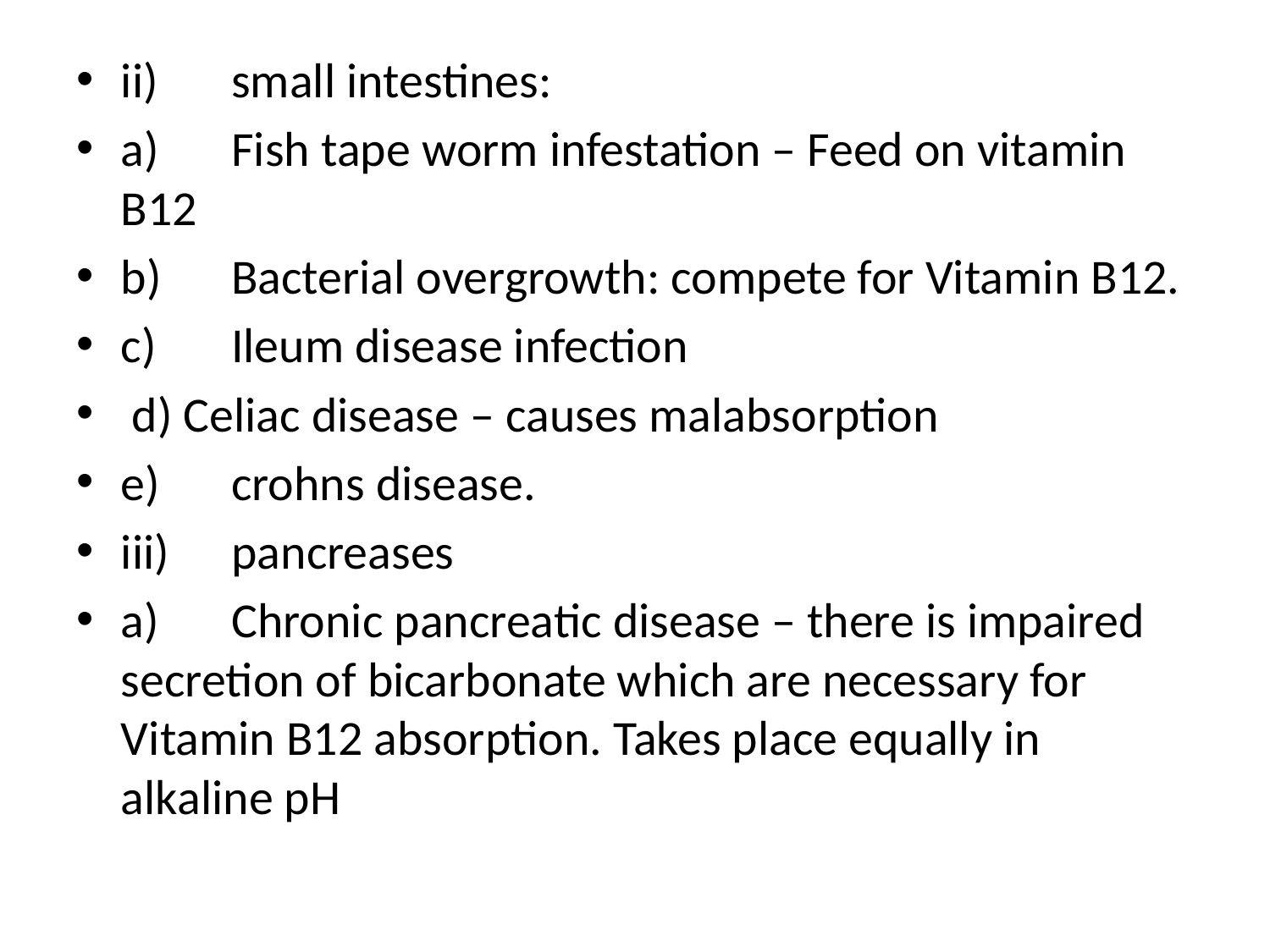

ii)	small intestines:
a)	Fish tape worm infestation – Feed on vitamin B12
b)	Bacterial overgrowth: compete for Vitamin B12.
c)	Ileum disease infection
 d) Celiac disease – causes malabsorption
e)	crohns disease.
iii)	pancreases
a)	Chronic pancreatic disease – there is impaired secretion of bicarbonate which are necessary for Vitamin B12 absorption. Takes place equally in alkaline pH